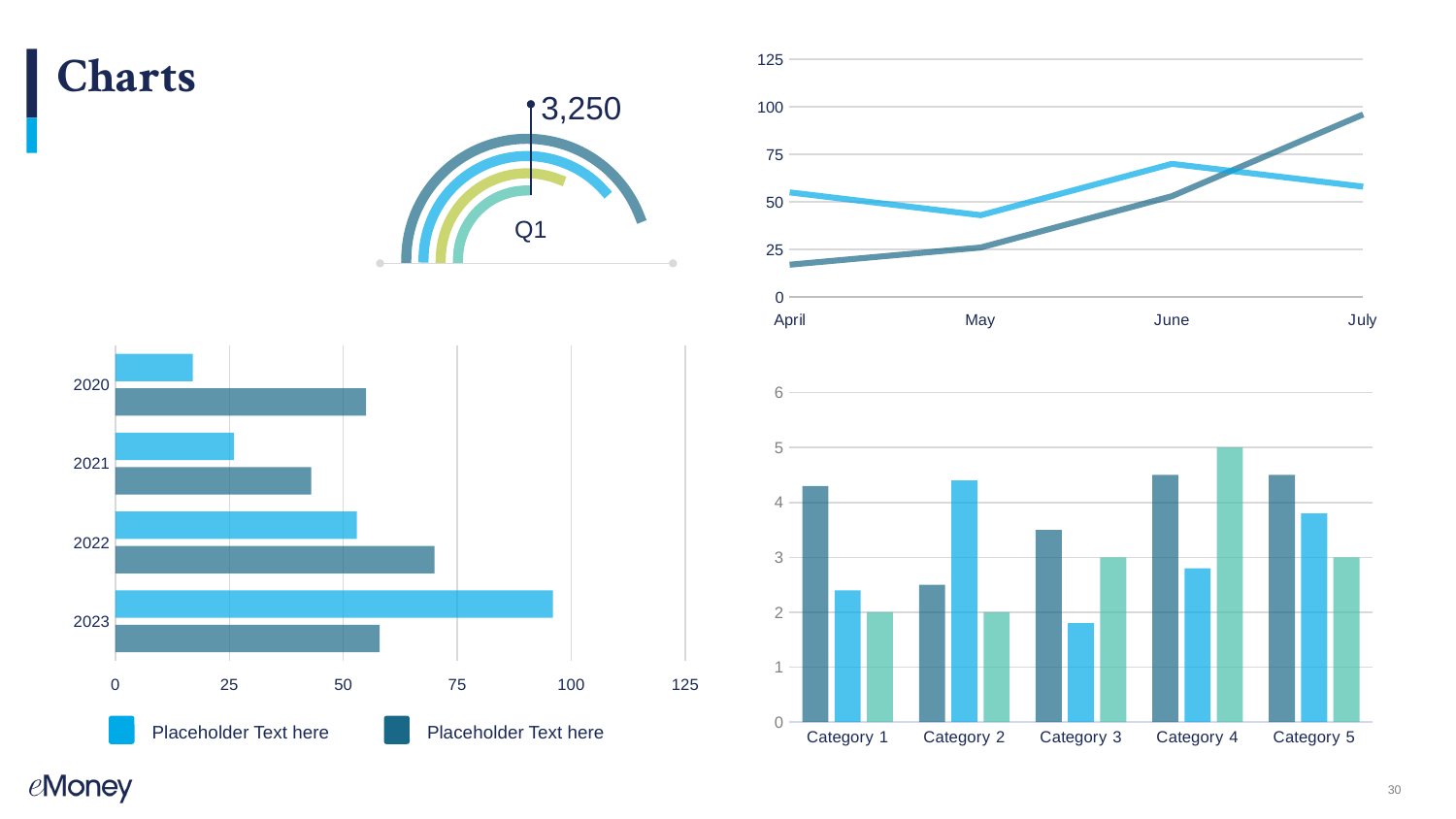

### Chart

| Category | Region 1 | Region 2 |
|---|---|---|
| April | 17.0 | 55.0 |
| May | 26.0 | 43.0 |
| June | 53.0 | 70.0 |
| July | 96.0 | 58.0 |
# Charts
3,250

Q1

### Chart

| Category | Region 1 | Region 2 |
|---|---|---|
| 2020 | 17.0 | 55.0 |
| 2021 | 26.0 | 43.0 |
| 2022 | 53.0 | 70.0 |
| 2023 | 96.0 | 58.0 |
Placeholder Text here

Placeholder Text here

### Chart

| Category | Series 1 | Series 2 | Series 3 |
|---|---|---|---|
| Category 1 | 4.3 | 2.4 | 2.0 |
| Category 2 | 2.5 | 4.4 | 2.0 |
| Category 3 | 3.5 | 1.8 | 3.0 |
| Category 4 | 4.5 | 2.8 | 5.0 |
| Category 5 | 4.5 | 3.8 | 3.0 |
30